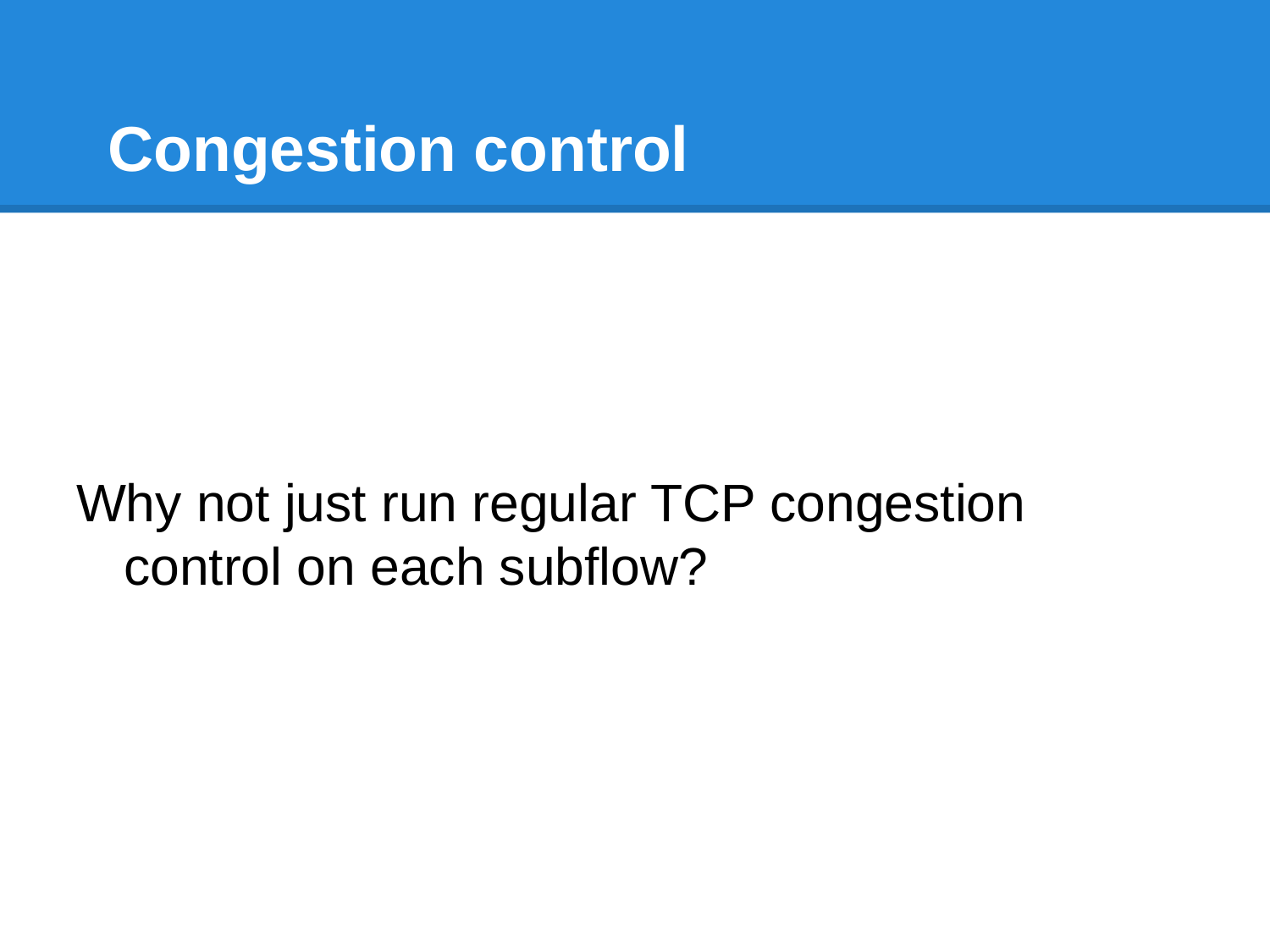

# Congestion control

Why not just run regular TCP congestion control on each subflow?